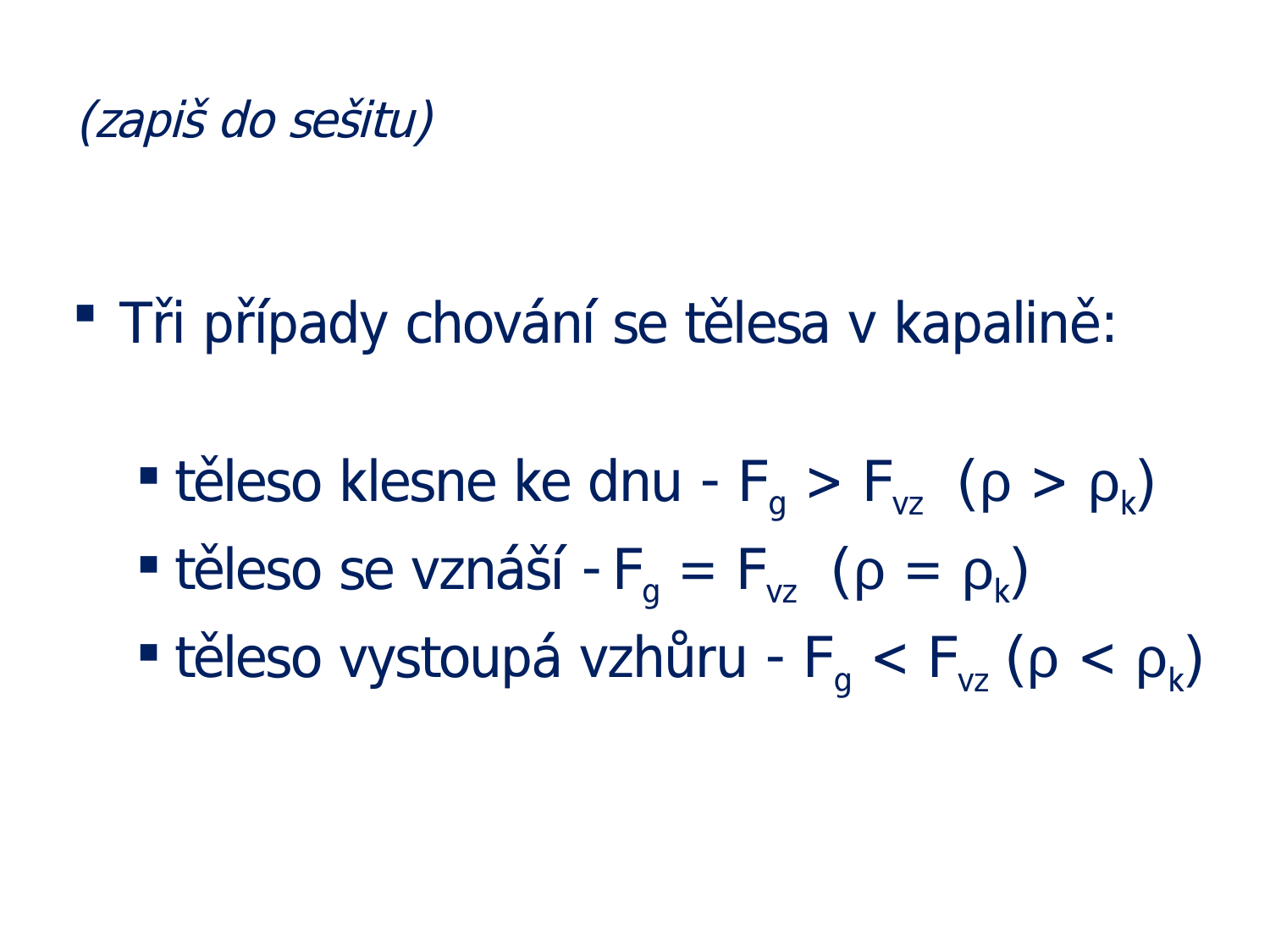

# (zapiš do sešitu)
Tři případy chování se tělesa v kapalině:

těleso klesne ke dnu - Fg > Fvz  (ρ > ρk)
těleso se vznáší - Fg = Fvz  (ρ = ρk)
těleso vystoupá vzhůru - Fg < Fvz (ρ < ρk)